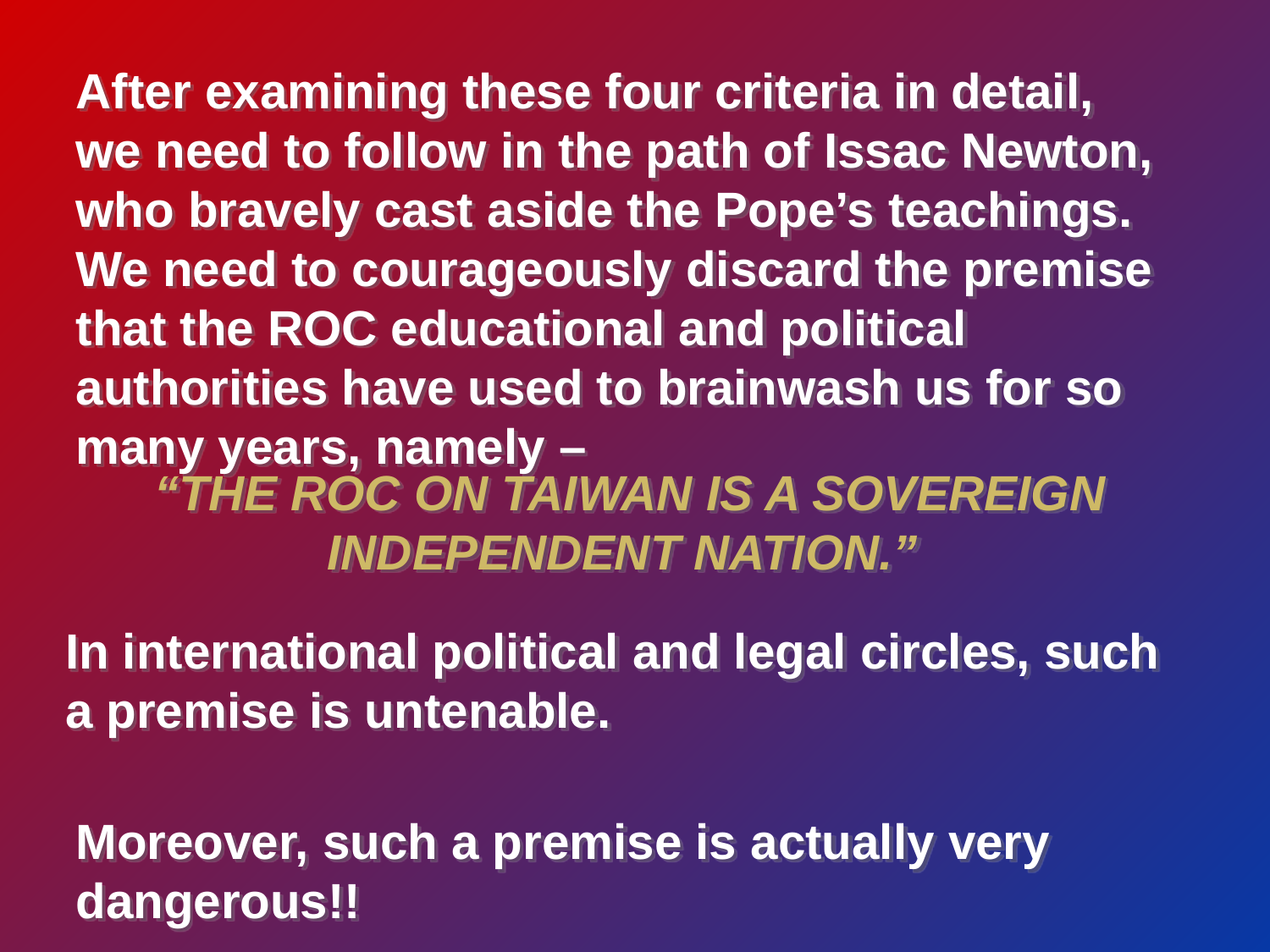

After examining these four criteria in detail, we need to follow in the path of Issac Newton, who bravely cast aside the Pope’s teachings.  We need to courageously discard the premise that the ROC educational and political authorities have used to brainwash us for so many years, namely –
“The ROC on Taiwan is a sovereign independent nation.”
In international political and legal circles, such a premise is untenable.
Moreover, such a premise is actually very dangerous!!